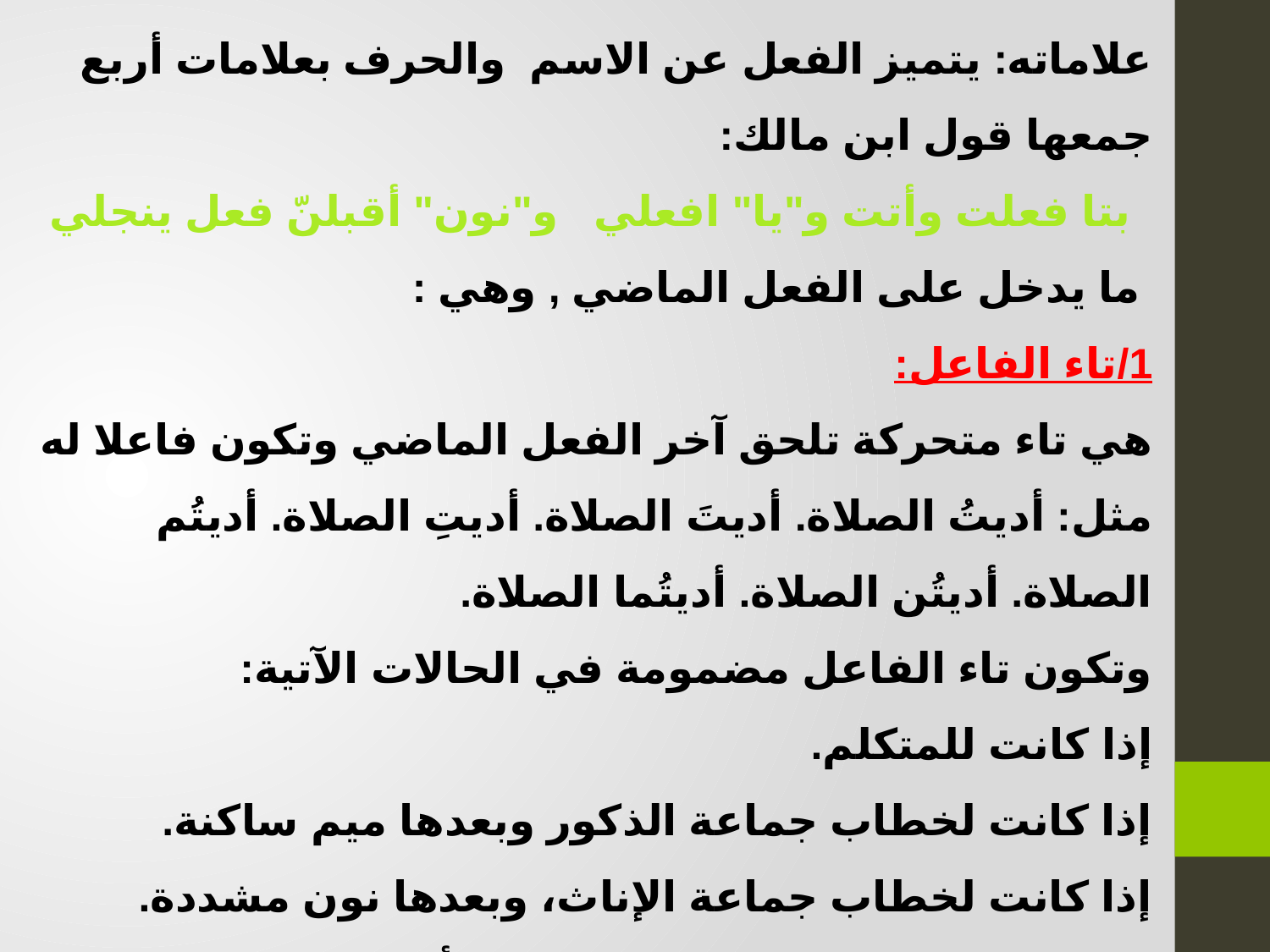

علاماته: يتميز الفعل عن الاسم  والحرف بعلامات أربع جمعها قول ابن مالك:
بتا فعلت وأتت و"يا" افعلي   و"نون" أقبلنّ فعل ينجلي
 ما يدخل على الفعل الماضي , وهي :
1/تاء الفاعل:
هي تاء متحركة تلحق آخر الفعل الماضي وتكون فاعلا له مثل: أديتُ الصلاة. أديتَ الصلاة. أديتِ الصلاة. أديتُم الصلاة. أديتُن الصلاة. أديتُما الصلاة.
وتكون تاء الفاعل مضمومة في الحالات الآتية:
إذا كانت للمتكلم.
إذا كانت لخطاب جماعة الذكور وبعدها ميم ساكنة.
إذا كانت لخطاب جماعة الإناث، وبعدها نون مشددة.
إذا كانت لخطاب المثنى مذكرا كان أو مؤنثا وجاءت بعها ميم بعدها ألف الاثنين.